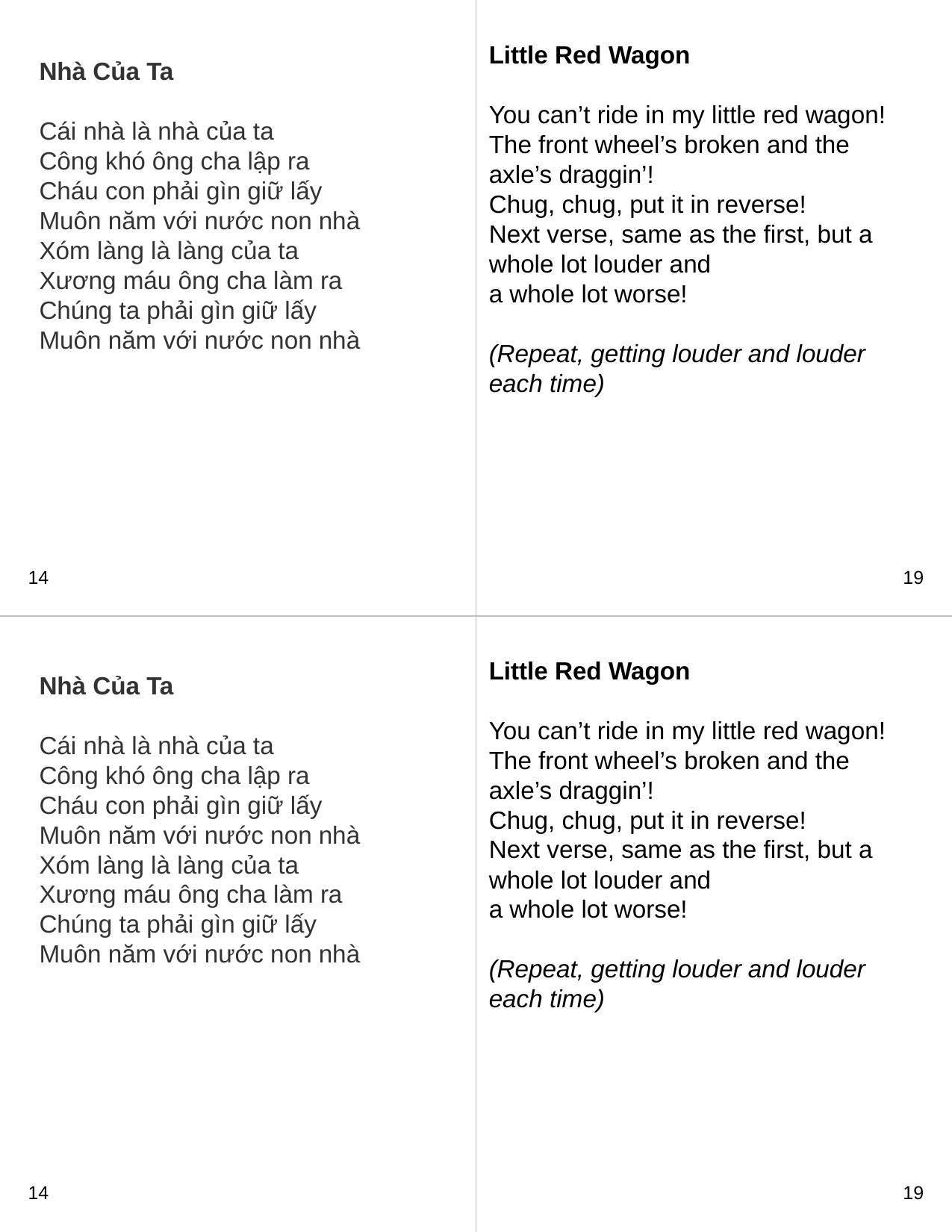

Little Red Wagon

You can’t ride in my little red wagon!
The front wheel’s broken and the axle’s draggin’!
Chug, chug, put it in reverse!
Next verse, same as the first, but a whole lot louder and
a whole lot worse!

(Repeat, getting louder and louder each time)
Nhà Của Ta

Cái nhà là nhà của ta
Công khó ông cha lập ra
Cháu con phải gìn giữ lấy
Muôn năm với nước non nhà
Xóm làng là làng của ta
Xương máu ông cha làm ra
Chúng ta phải gìn giữ lấy
Muôn năm với nước non nhà
14
19
Little Red Wagon

You can’t ride in my little red wagon!
The front wheel’s broken and the axle’s draggin’!
Chug, chug, put it in reverse!
Next verse, same as the first, but a whole lot louder and
a whole lot worse!

(Repeat, getting louder and louder each time)
Nhà Của Ta

Cái nhà là nhà của ta
Công khó ông cha lập ra
Cháu con phải gìn giữ lấy
Muôn năm với nước non nhà
Xóm làng là làng của ta
Xương máu ông cha làm ra
Chúng ta phải gìn giữ lấy
Muôn năm với nước non nhà
14
 19